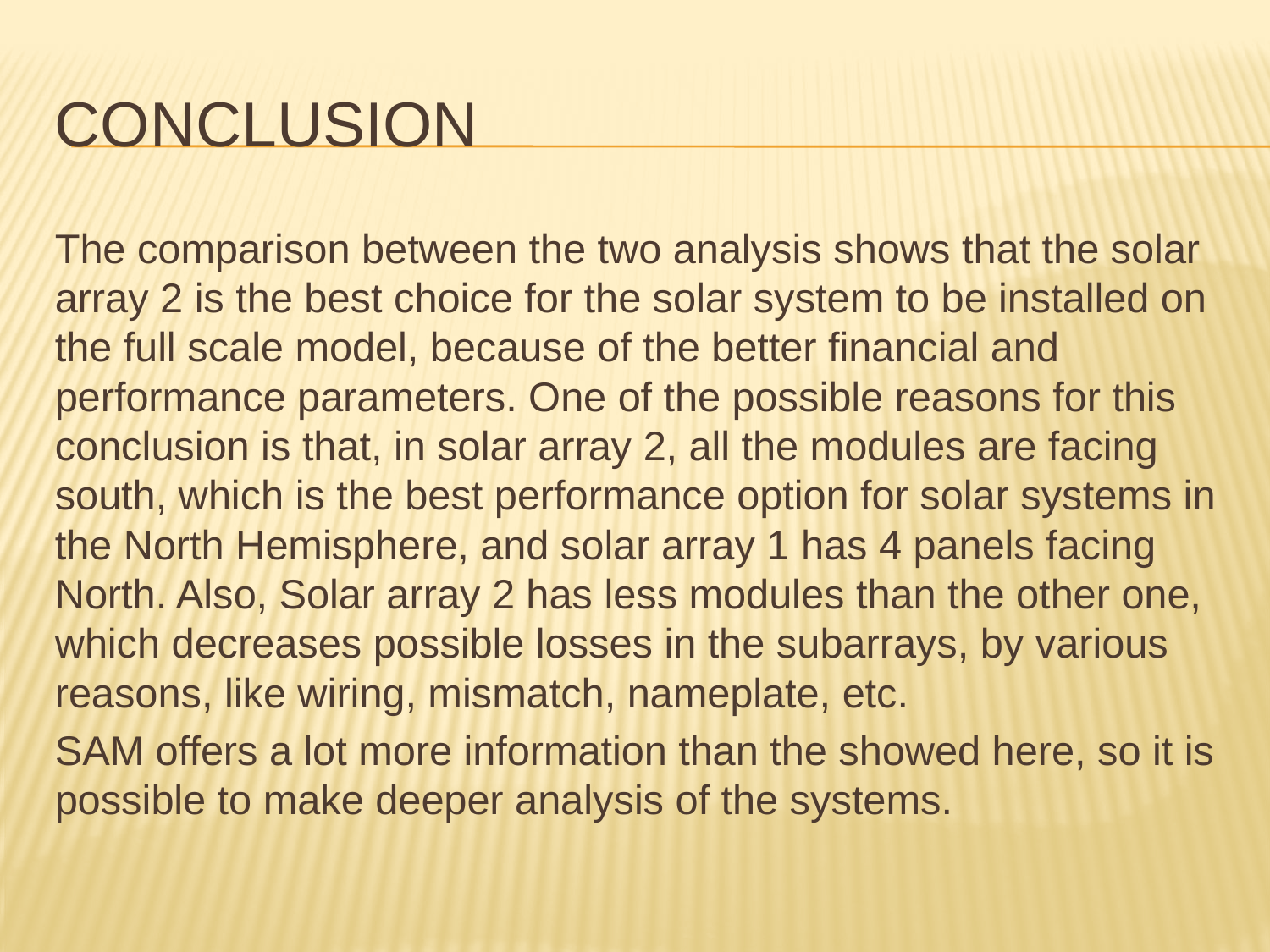

# CONCLUSION
The comparison between the two analysis shows that the solar array 2 is the best choice for the solar system to be installed on the full scale model, because of the better financial and performance parameters. One of the possible reasons for this conclusion is that, in solar array 2, all the modules are facing south, which is the best performance option for solar systems in the North Hemisphere, and solar array 1 has 4 panels facing North. Also, Solar array 2 has less modules than the other one, which decreases possible losses in the subarrays, by various reasons, like wiring, mismatch, nameplate, etc.
SAM offers a lot more information than the showed here, so it is possible to make deeper analysis of the systems.